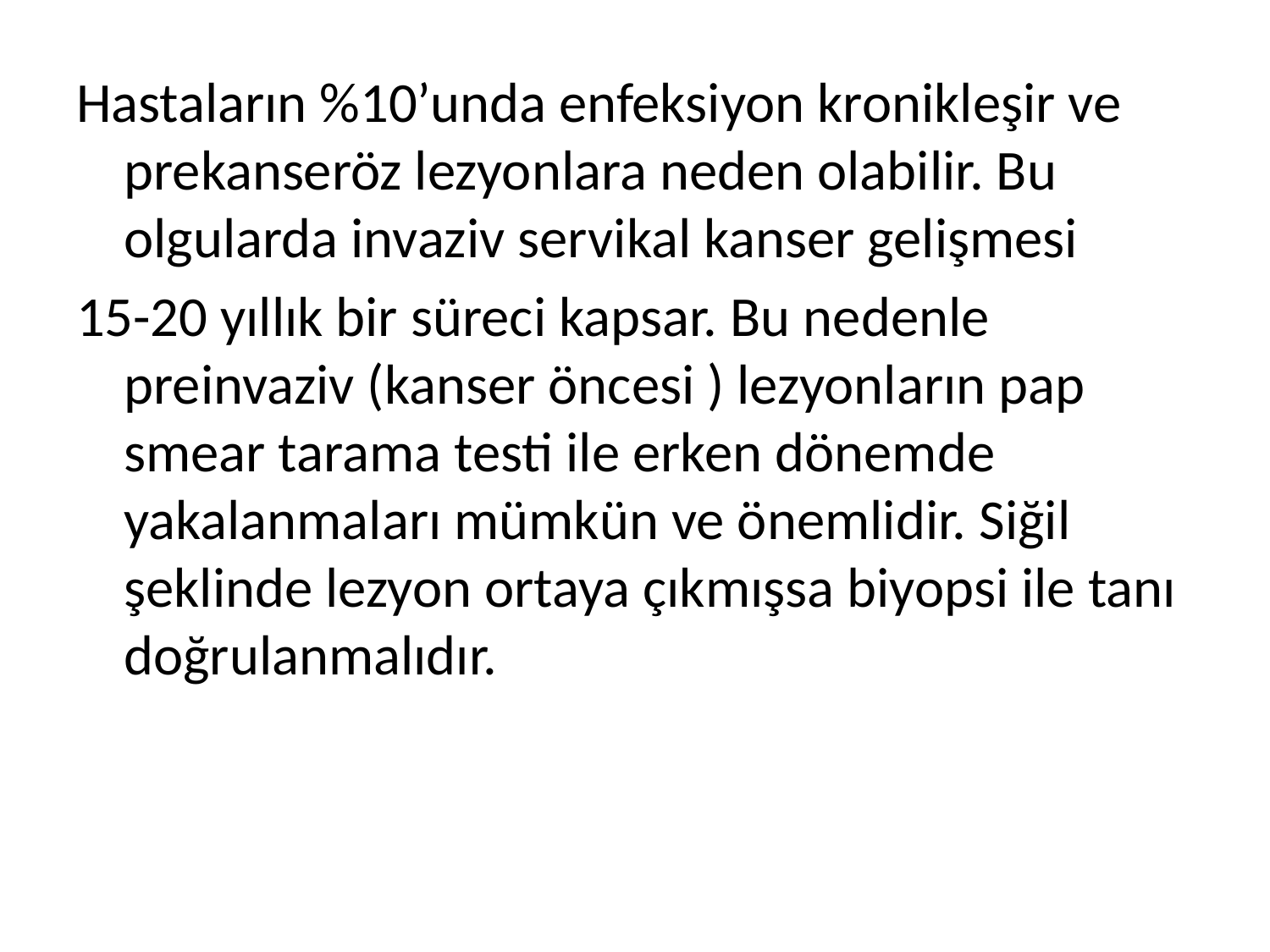

Hastaların %10’unda enfeksiyon kronikleşir ve prekanseröz lezyonlara neden olabilir. Bu olgularda invaziv servikal kanser gelişmesi
15-20 yıllık bir süreci kapsar. Bu nedenle preinvaziv (kanser öncesi ) lezyonların pap smear tarama testi ile erken dönemde yakalanmaları mümkün ve önemlidir. Siğil şeklinde lezyon ortaya çıkmışsa biyopsi ile tanı doğrulanmalıdır.